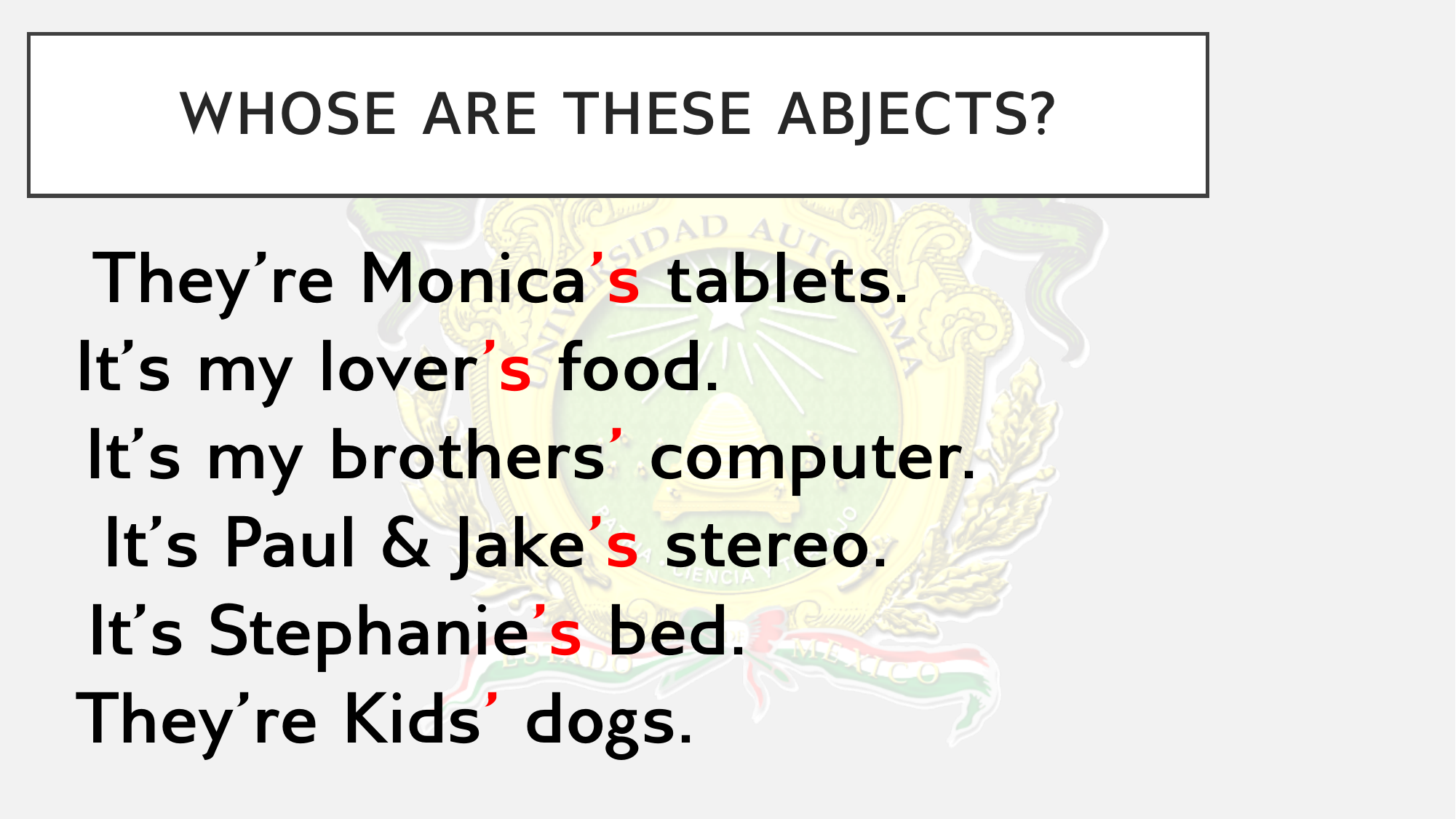

# Whose are these abjects?
They’re Monica’s tablets.
It’s my lover’s food.
It’s my brothers’ computer.
It’s Paul & Jake’s stereo.
It’s Stephanie’s bed.
They’re Kids’ dogs.